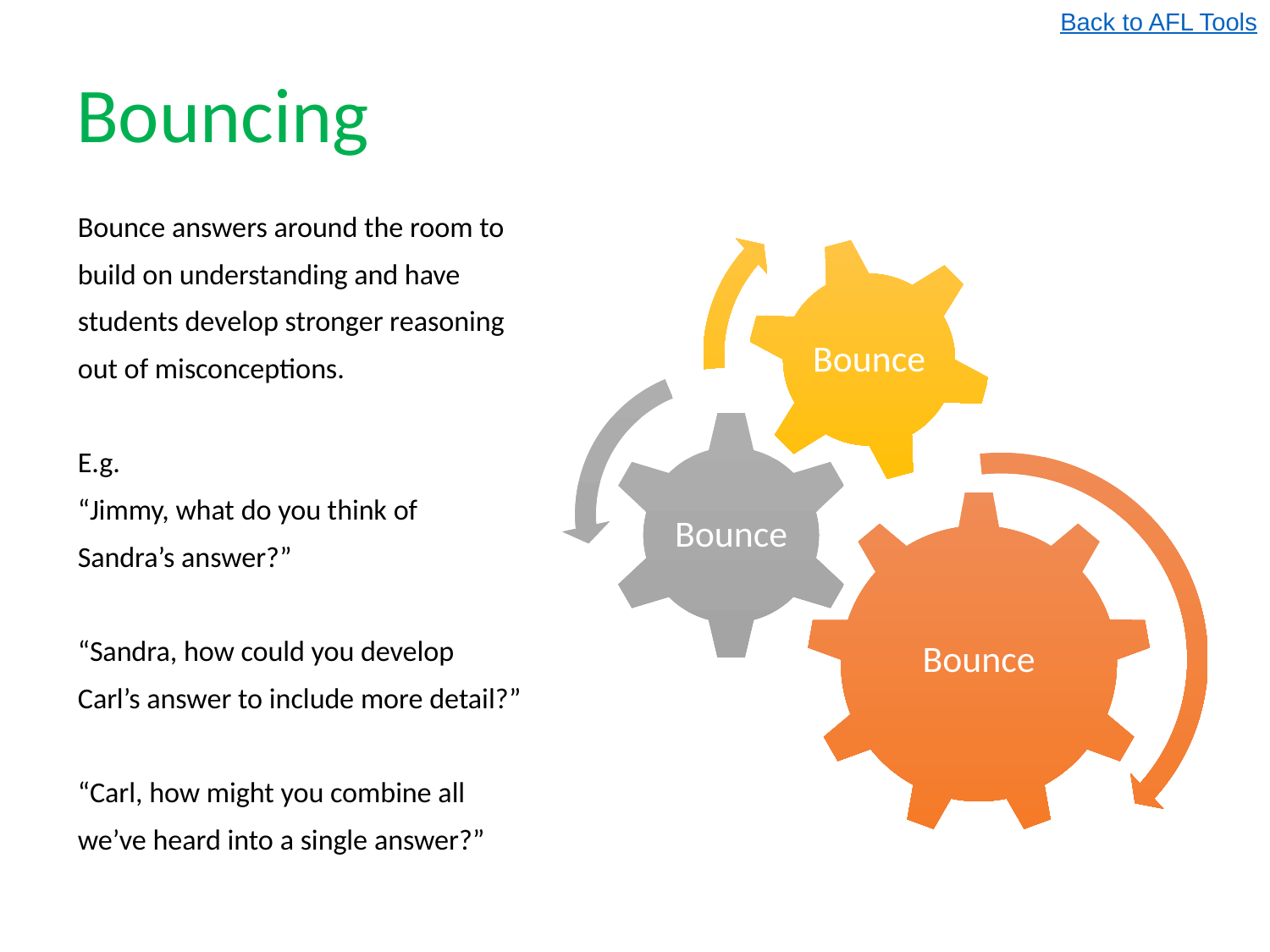

Back to AFL Tools
# Bouncing
Bounce answers around the room to
build on understanding and have
students develop stronger reasoning
out of misconceptions.

E.g.
“Jimmy, what do you think of
Sandra’s answer?”

“Sandra, how could you develop
Carl’s answer to include more detail?”

“Carl, how might you combine all
we’ve heard into a single answer?”
Bounce
Bounce
Bounce